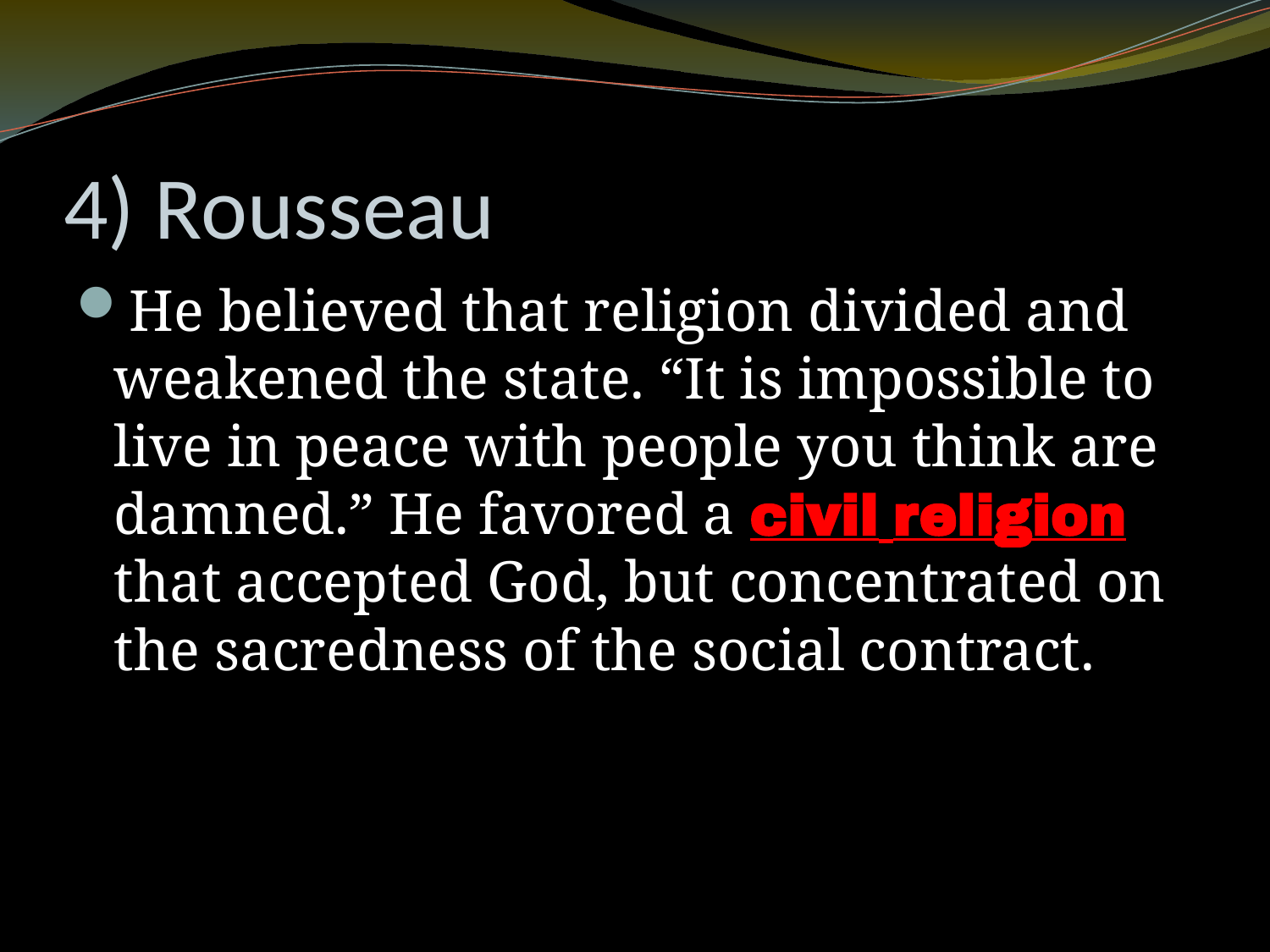

# 4) Rousseau
He believed that religion divided and weakened the state. “It is impossible to live in peace with people you think are damned.” He favored a civil religion that accepted God, but concentrated on the sacredness of the social contract.